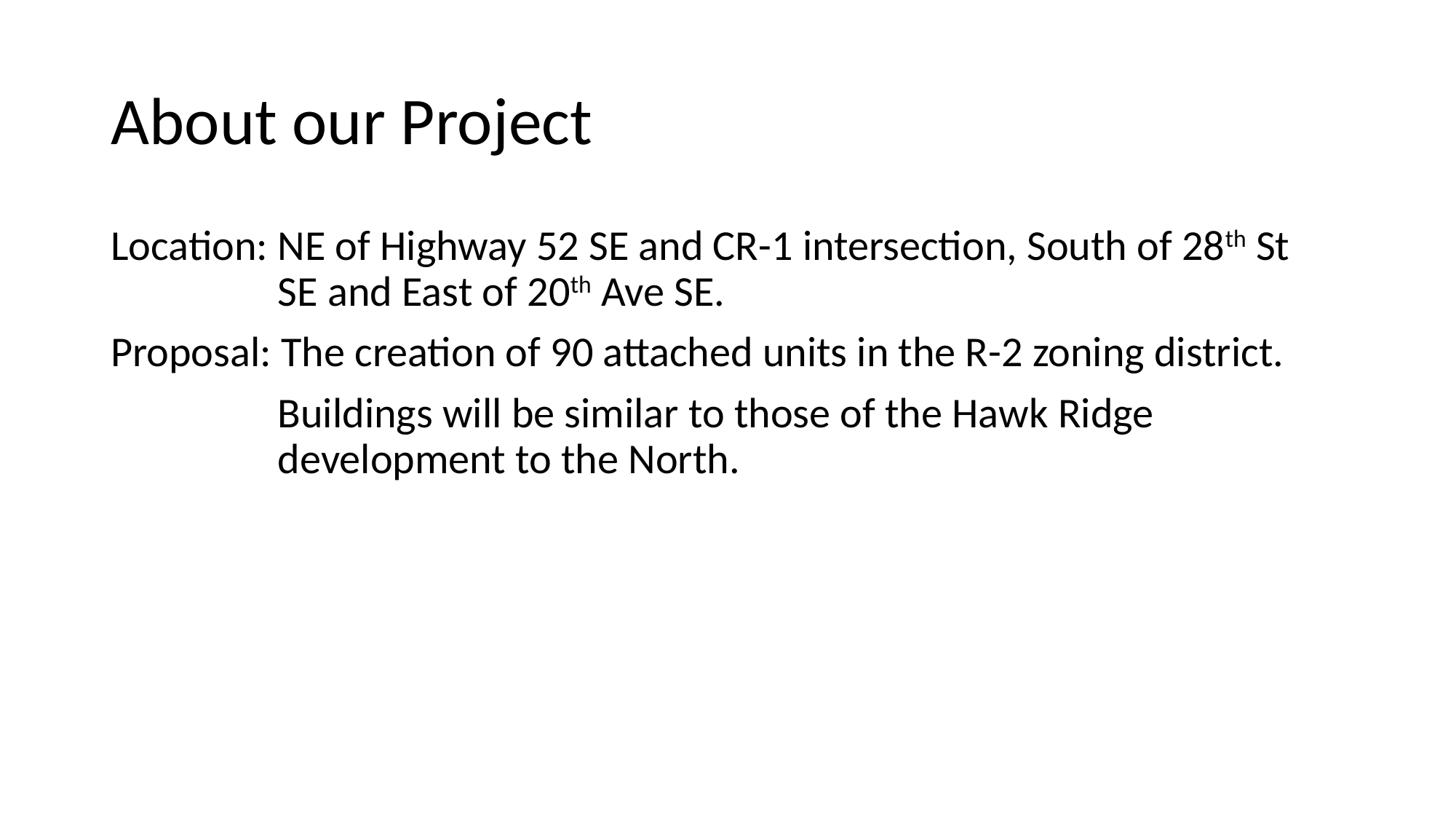

# About our Project
Location: NE of Highway 52 SE and CR-1 intersection, South of 28th St       	      SE and East of 20th Ave SE.
Proposal: The creation of 90 attached units in the R-2 zoning district.
	      Buildings will be similar to those of the Hawk Ridge 	   	  	      development to the North.